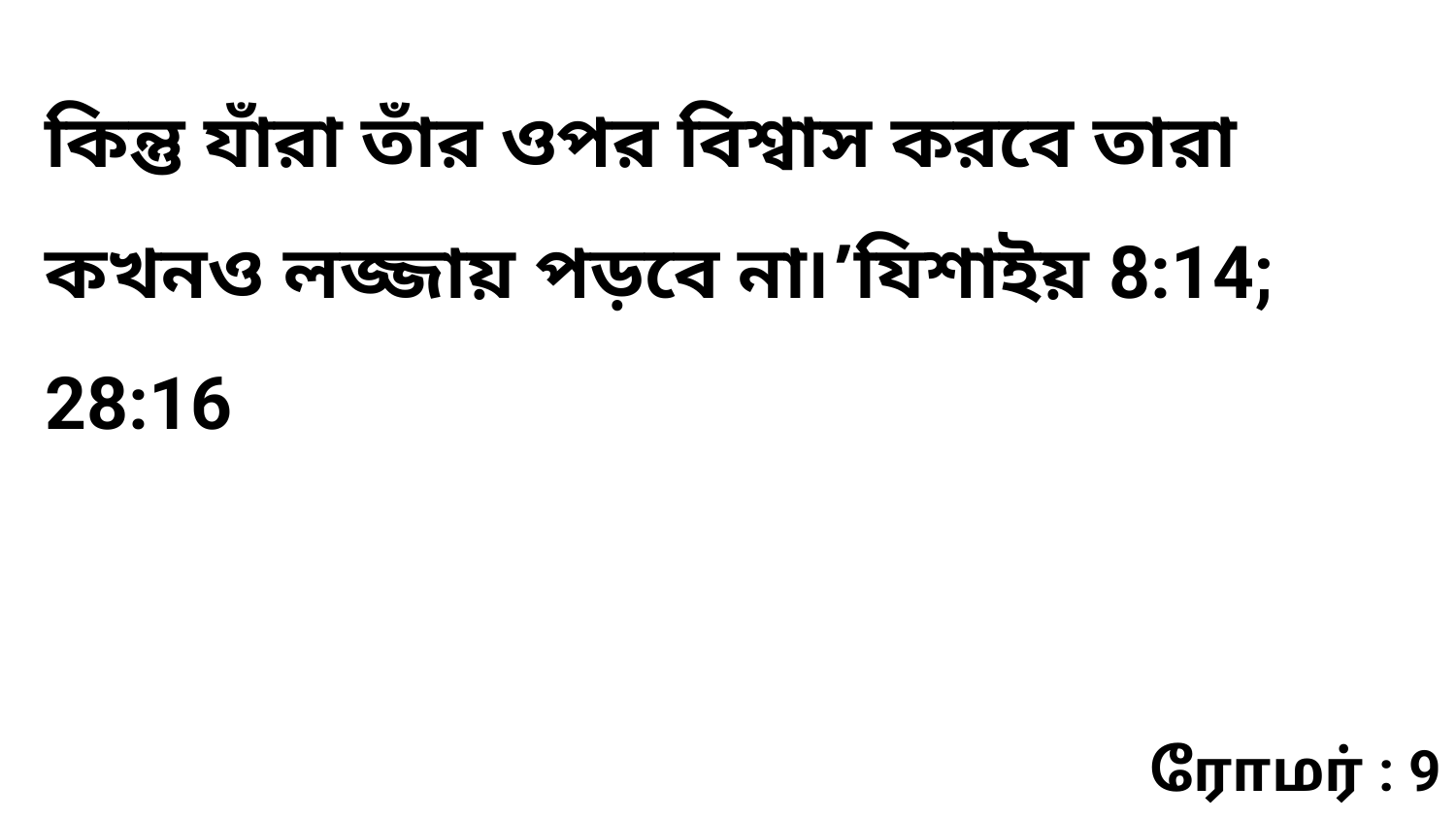

কিন্তু যাঁরা তাঁর ওপর বিশ্বাস করবে তারা কখনও লজ্জায় পড়বে না৷’যিশাইয় 8:14; 28:16
ரோமர் : 9